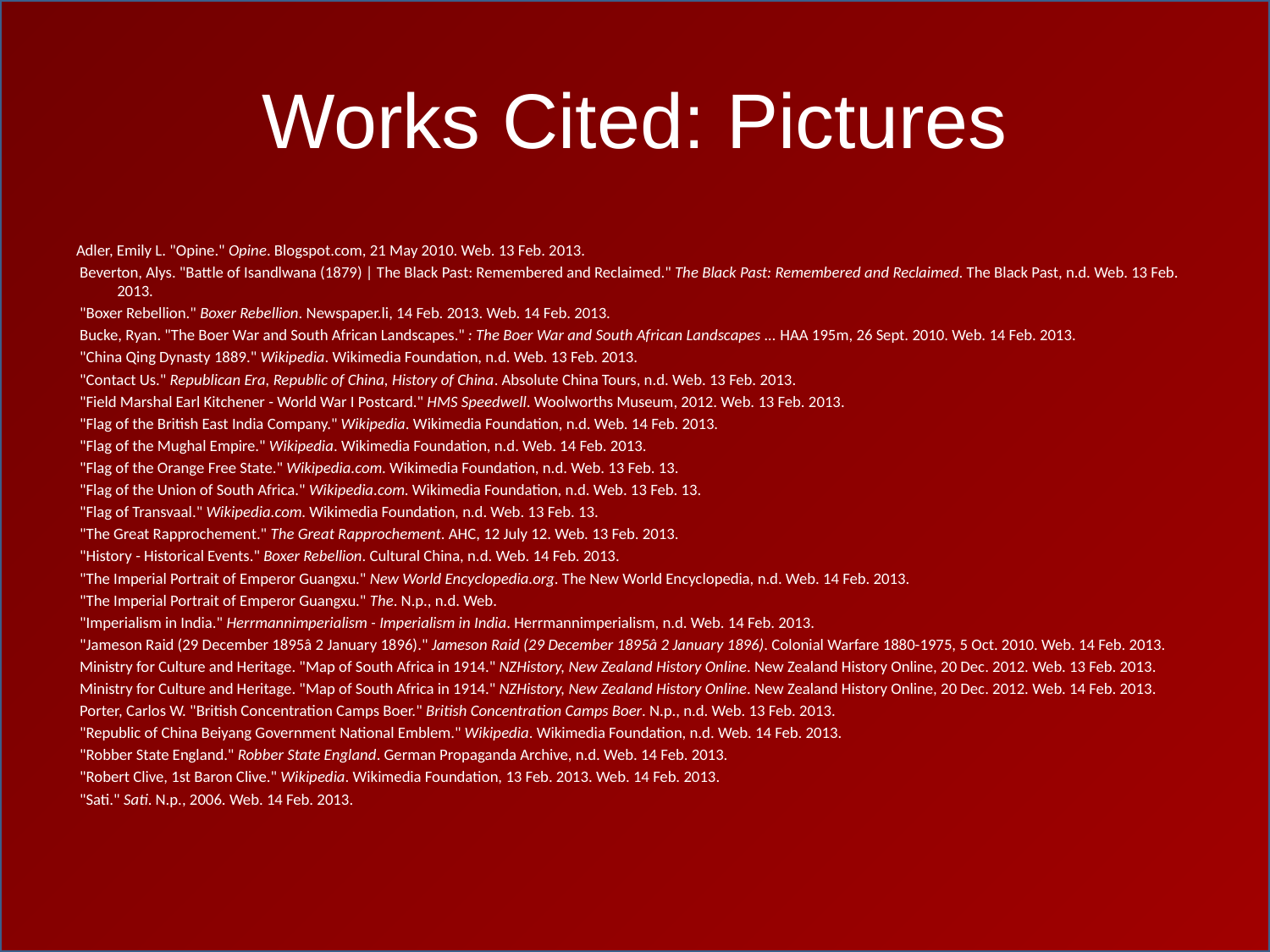

# Works Cited: Pictures

Adler, Emily L. "Opine." Opine. Blogspot.com, 21 May 2010. Web. 13 Feb. 2013.
 Beverton, Alys. "Battle of Isandlwana (1879) | The Black Past: Remembered and Reclaimed." The Black Past: Remembered and Reclaimed. The Black Past, n.d. Web. 13 Feb. 2013.
 "Boxer Rebellion." Boxer Rebellion. Newspaper.li, 14 Feb. 2013. Web. 14 Feb. 2013.
 Bucke, Ryan. "The Boer War and South African Landscapes." : The Boer War and South African Landscapes ... HAA 195m, 26 Sept. 2010. Web. 14 Feb. 2013.
 "China Qing Dynasty 1889." Wikipedia. Wikimedia Foundation, n.d. Web. 13 Feb. 2013.
 "Contact Us." Republican Era, Republic of China, History of China. Absolute China Tours, n.d. Web. 13 Feb. 2013.
 "Field Marshal Earl Kitchener - World War I Postcard." HMS Speedwell. Woolworths Museum, 2012. Web. 13 Feb. 2013.
 "Flag of the British East India Company." Wikipedia. Wikimedia Foundation, n.d. Web. 14 Feb. 2013.
 "Flag of the Mughal Empire." Wikipedia. Wikimedia Foundation, n.d. Web. 14 Feb. 2013.
 "Flag of the Orange Free State." Wikipedia.com. Wikimedia Foundation, n.d. Web. 13 Feb. 13.
 "Flag of the Union of South Africa." Wikipedia.com. Wikimedia Foundation, n.d. Web. 13 Feb. 13.
 "Flag of Transvaal." Wikipedia.com. Wikimedia Foundation, n.d. Web. 13 Feb. 13.
 "The Great Rapprochement." The Great Rapprochement. AHC, 12 July 12. Web. 13 Feb. 2013.
 "History - Historical Events." Boxer Rebellion. Cultural China, n.d. Web. 14 Feb. 2013.
 "The Imperial Portrait of Emperor Guangxu." New World Encyclopedia.org. The New World Encyclopedia, n.d. Web. 14 Feb. 2013.
 "The Imperial Portrait of Emperor Guangxu." The. N.p., n.d. Web.
 "Imperialism in India." Herrmannimperialism - Imperialism in India. Herrmannimperialism, n.d. Web. 14 Feb. 2013.
 "Jameson Raid (29 December 1895â 2 January 1896)." Jameson Raid (29 December 1895â 2 January 1896). Colonial Warfare 1880-1975, 5 Oct. 2010. Web. 14 Feb. 2013.
 Ministry for Culture and Heritage. "Map of South Africa in 1914." NZHistory, New Zealand History Online. New Zealand History Online, 20 Dec. 2012. Web. 13 Feb. 2013.
 Ministry for Culture and Heritage. "Map of South Africa in 1914." NZHistory, New Zealand History Online. New Zealand History Online, 20 Dec. 2012. Web. 14 Feb. 2013.
 Porter, Carlos W. "British Concentration Camps Boer." British Concentration Camps Boer. N.p., n.d. Web. 13 Feb. 2013.
 "Republic of China Beiyang Government National Emblem." Wikipedia. Wikimedia Foundation, n.d. Web. 14 Feb. 2013.
 "Robber State England." Robber State England. German Propaganda Archive, n.d. Web. 14 Feb. 2013.
 "Robert Clive, 1st Baron Clive." Wikipedia. Wikimedia Foundation, 13 Feb. 2013. Web. 14 Feb. 2013.
 "Sati." Sati. N.p., 2006. Web. 14 Feb. 2013.